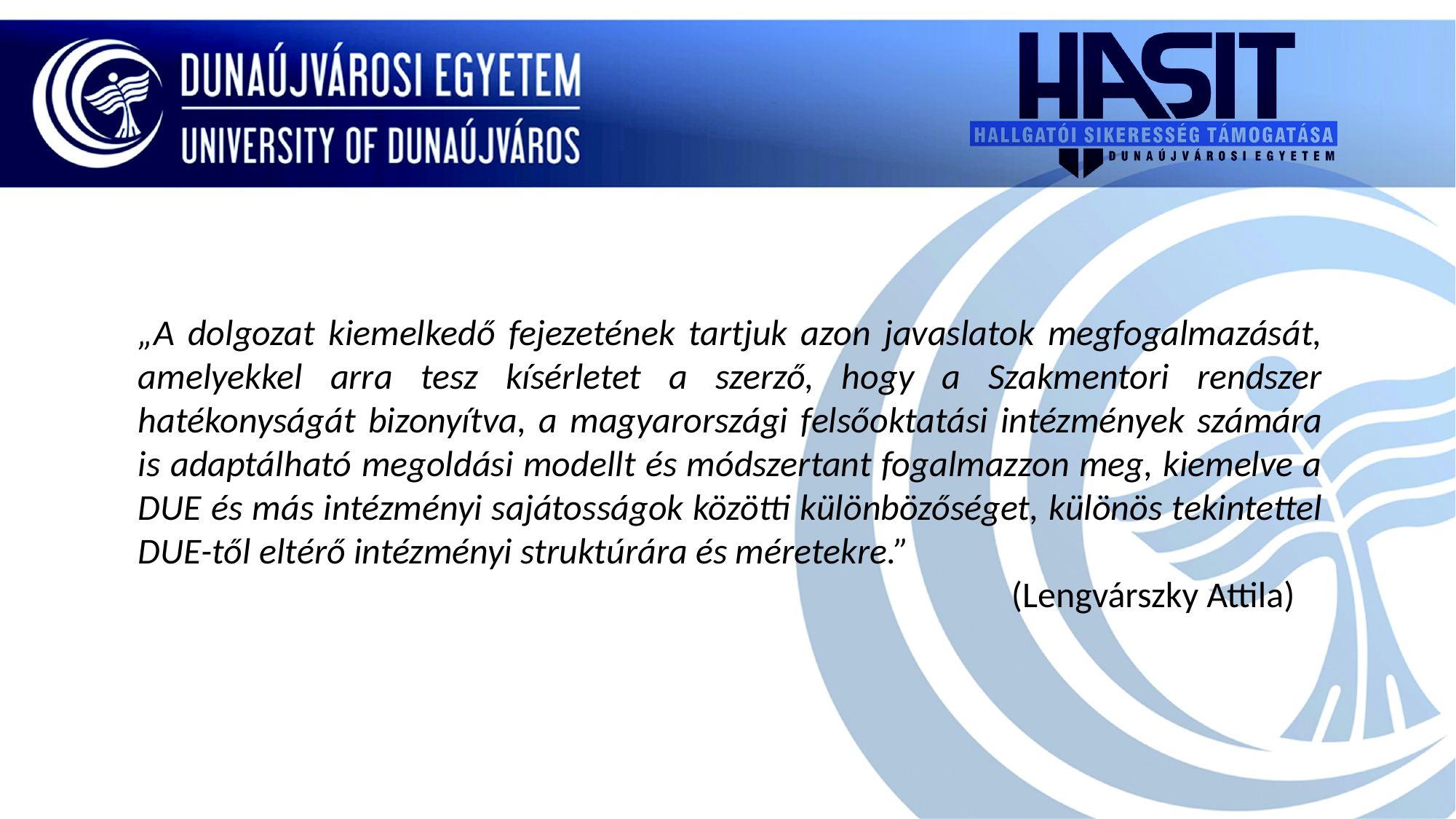

„A dolgozat kiemelkedő fejezetének tartjuk azon javaslatok megfogalmazását, amelyekkel arra tesz kísérletet a szerző, hogy a Szakmentori rendszer hatékonyságát bizonyítva, a magyarországi felsőoktatási intézmények számára is adaptálható megoldási modellt és módszertant fogalmazzon meg, kiemelve a DUE és más intézményi sajátosságok közötti különbözőséget, különös tekintettel DUE-től eltérő intézményi struktúrára és méretekre.”
								(Lengvárszky Attila)